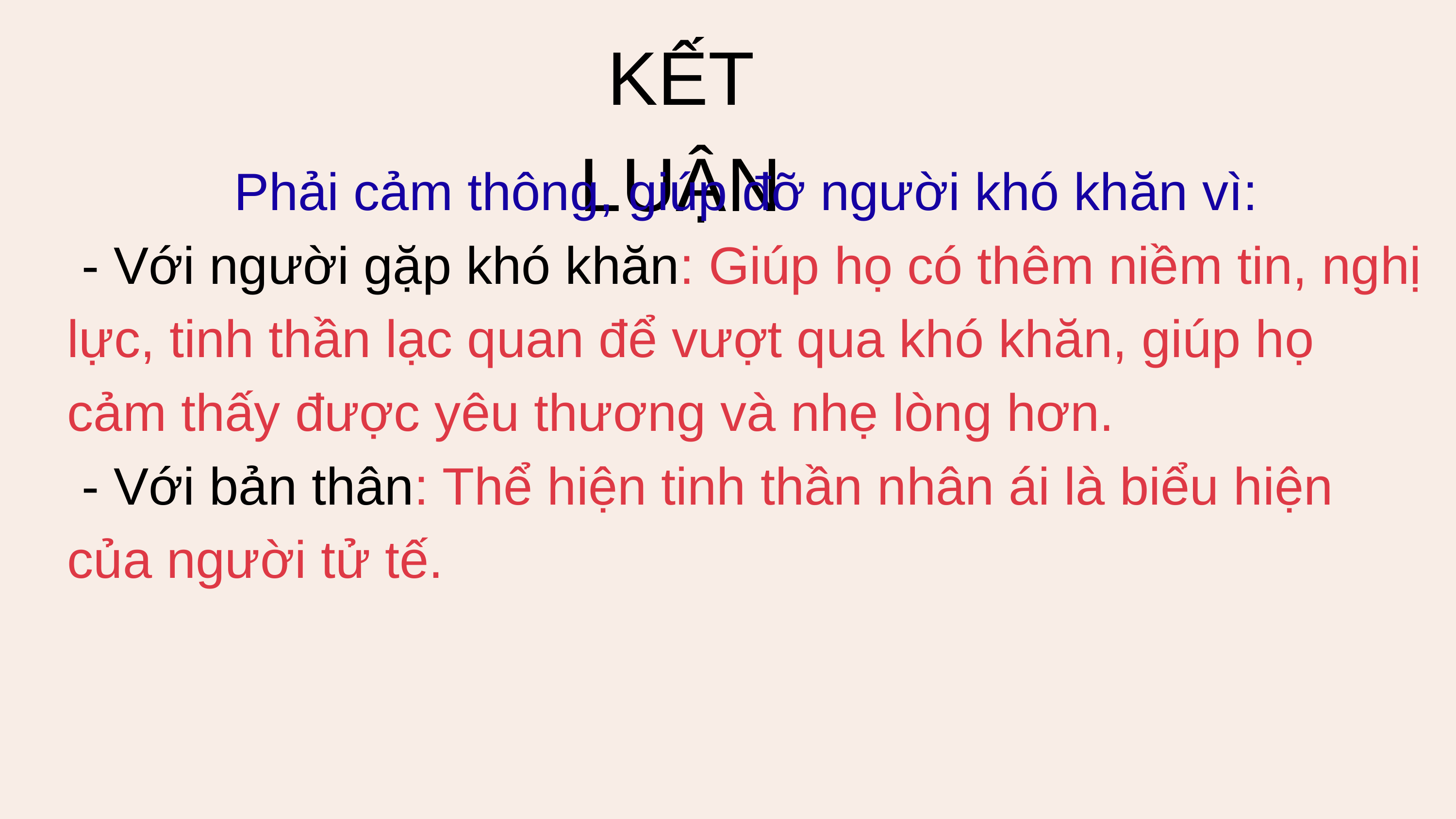

KẾT LUẬN
Phải cảm thông, giúp đỡ người khó khăn vì:
 - Với người gặp khó khăn: Giúp họ có thêm niềm tin, nghị lực, tinh thần lạc quan để vượt qua khó khăn, giúp họ cảm thấy được yêu thương và nhẹ lòng hơn.
 - Với bản thân: Thể hiện tinh thần nhân ái là biểu hiện của người tử tế.